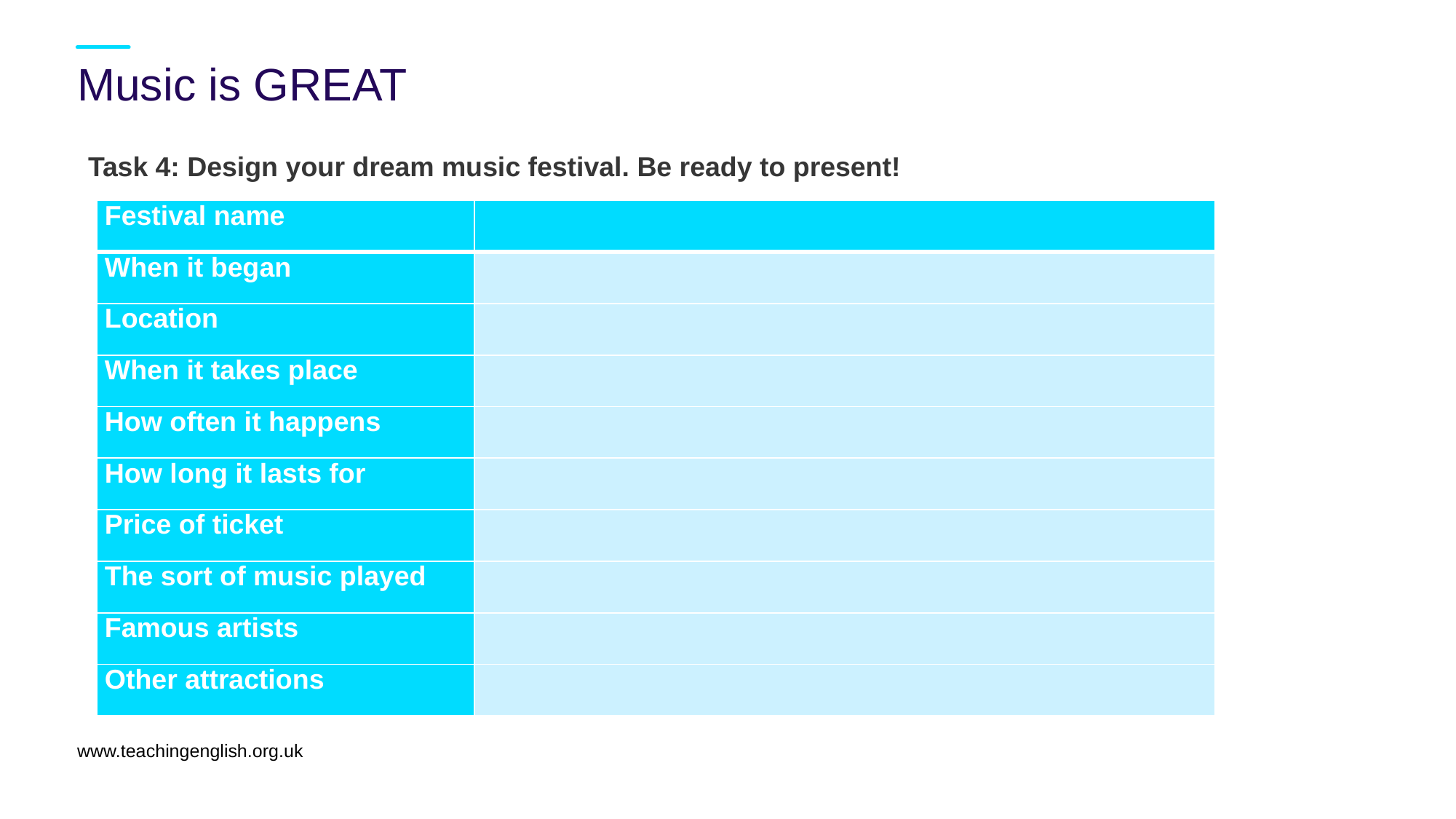

# Music is GREAT
Task 4: Design your dream music festival. Be ready to present!

| Festival name |  |
| --- | --- |
| When it began |  |
| Location |  |
| When it takes place |  |
| How often it happens |  |
| How long it lasts for |  |
| Price of ticket |  |
| The sort of music played |  |
| Famous artists |  |
| Other attractions |  |

www.teachingenglish.org.uk